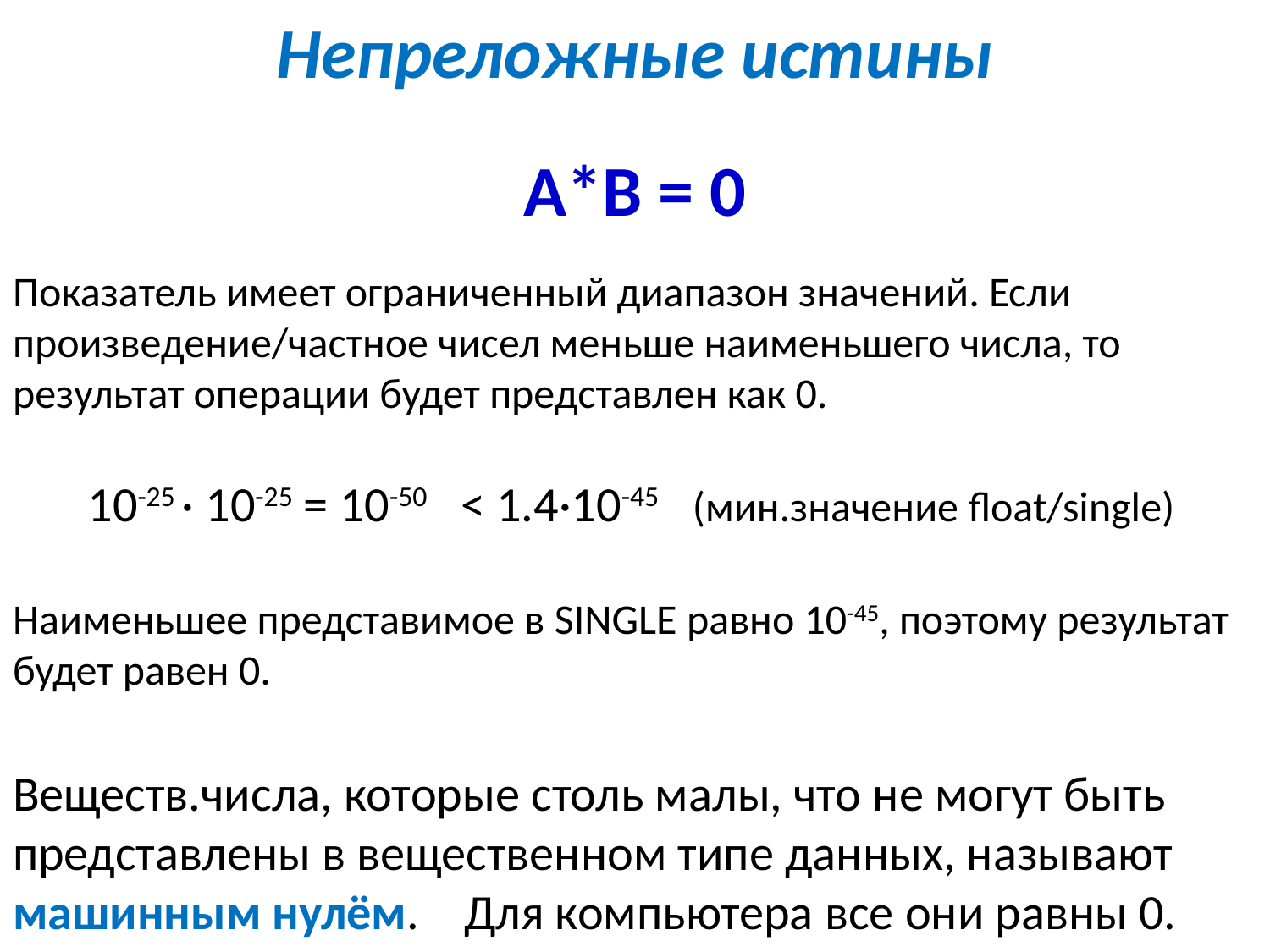

# Непреложные истины
A*B = 0
Показатель имеет ограниченный диапазон значений. Если произведение/частное чисел меньше наименьшего числа, то результат операции будет представлен как 0.
	10-25 · 10-25 = 10-50   < 1.4·10-45   (мин.значение float/single)
Наименьшее представимое в SINGLE равно 10-45, поэтому результат будет равен 0.
Веществ.числа, которые столь малы, что не могут быть представлены в вещественном типе данных, называют машинным нулём.    Для компьютера все они равны 0.